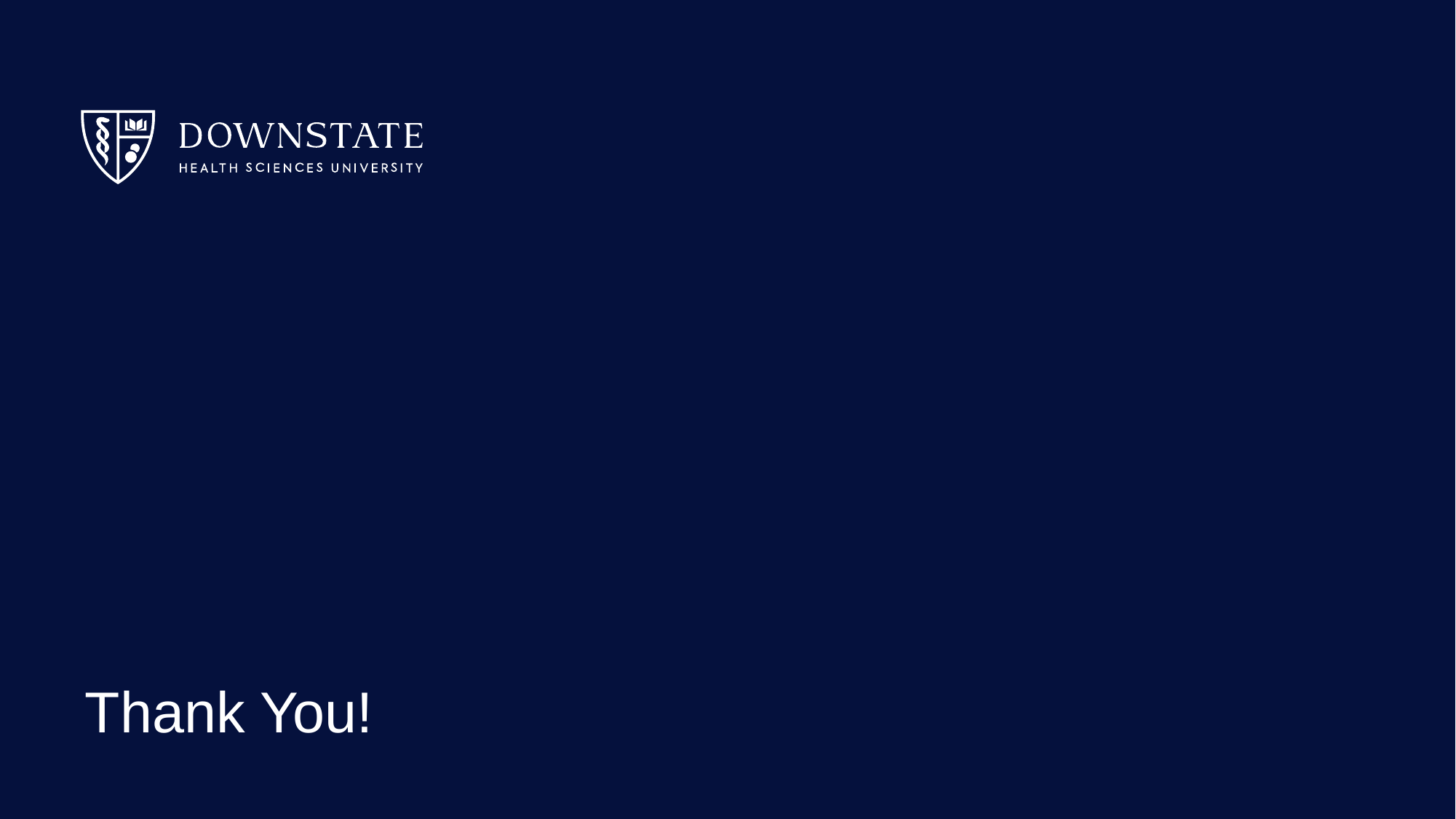

# Thank You!
© SUNY Downstate Health Sciences University 2025 – Privileged & Confidential